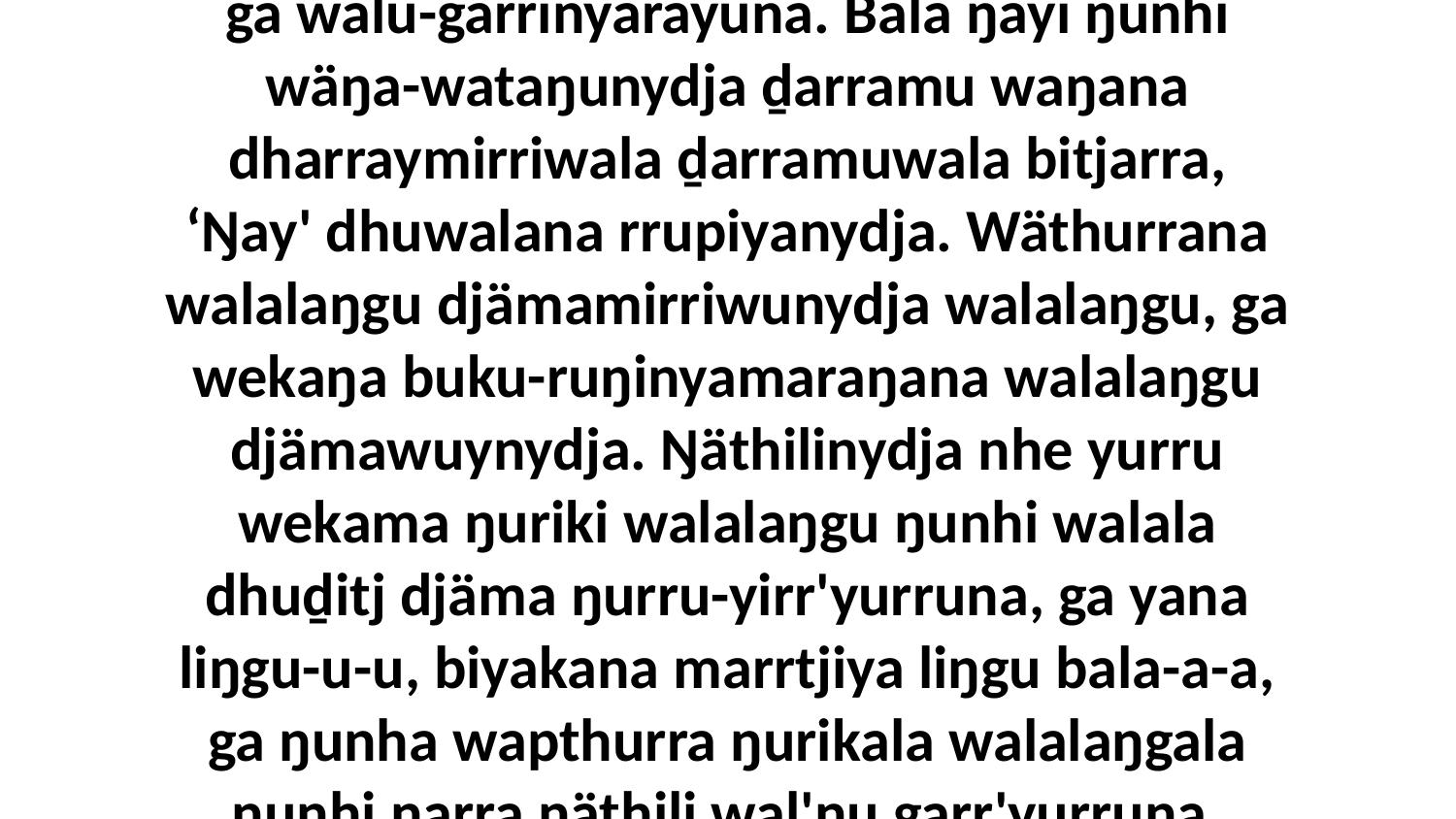

8 “Djämanydja walala yukurrana bukmakthuna ŋuriŋiyi malayu, ga yana liŋgu ga walu-gärrinyarayuna. Bala ŋayi ŋunhi wäŋa-wataŋunydja ḏarramu waŋana dharraymirriwala ḏarramuwala bitjarra, ‘Ŋay' dhuwalana rrupiyanydja. Wäthurrana walalaŋgu djämamirriwunydja walalaŋgu, ga wekaŋa buku-ruŋinyamaraŋana walalaŋgu djämawuynydja. Ŋäthilinydja nhe yurru wekama ŋuriki walalaŋgu ŋunhi walala dhuḏitj djäma ŋurru-yirr'yurruna, ga yana liŋgu-u-u, biyakana marrtjiya liŋgu bala-a-a, ga ŋunha wapthurra ŋurikala walalaŋgala ŋunhi ŋarra ŋäthili wal'ŋu garr'yurruna, munhakumirri walalanha.’ Ga bitjarra ŋayi ŋunhi wäŋa-waṯaŋunydja waŋana.